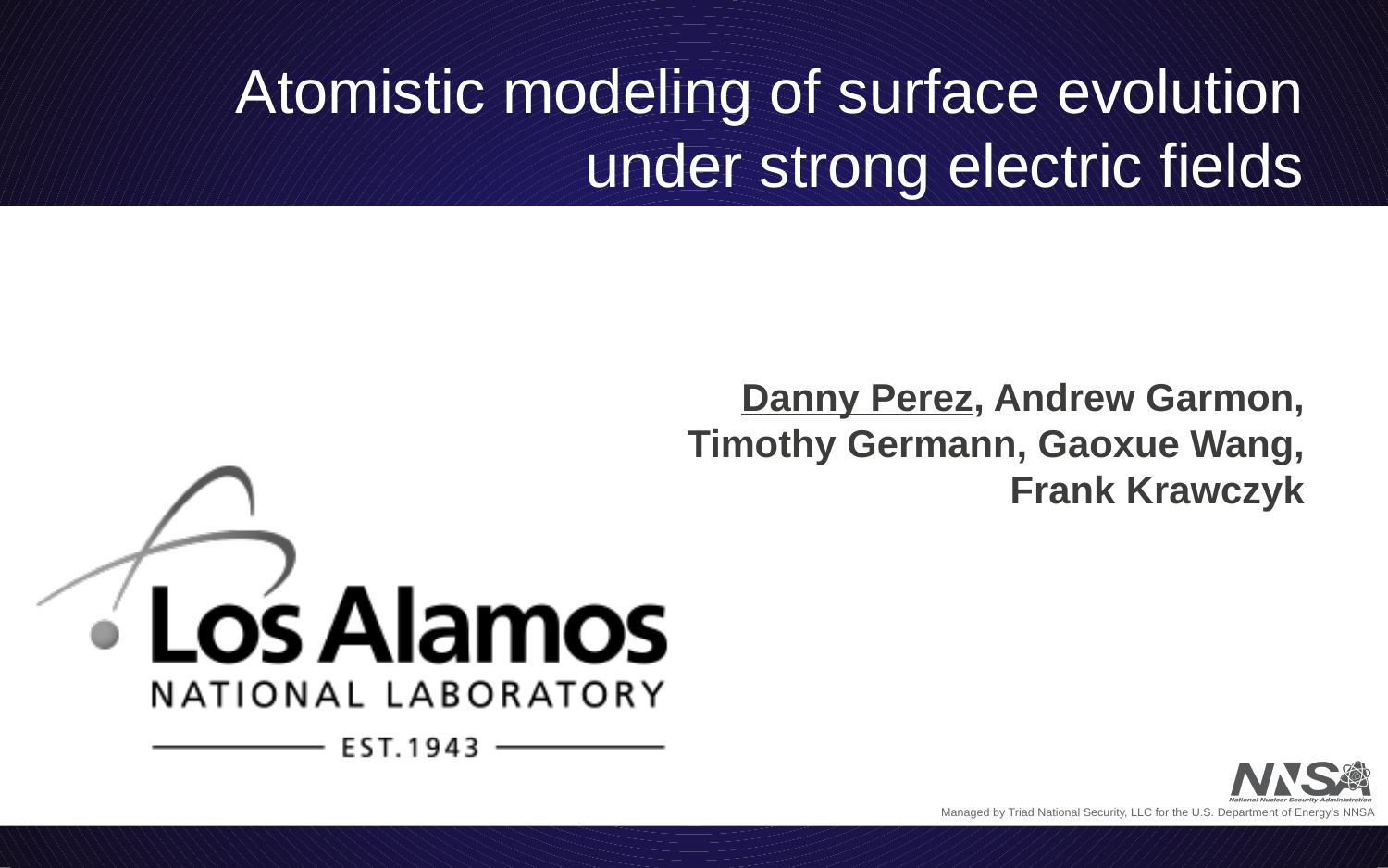

# Atomistic modeling of surface evolution under strong electric fields

Danny Perez, Andrew Garmon, Timothy Germann, Gaoxue Wang, Frank Krawczyk